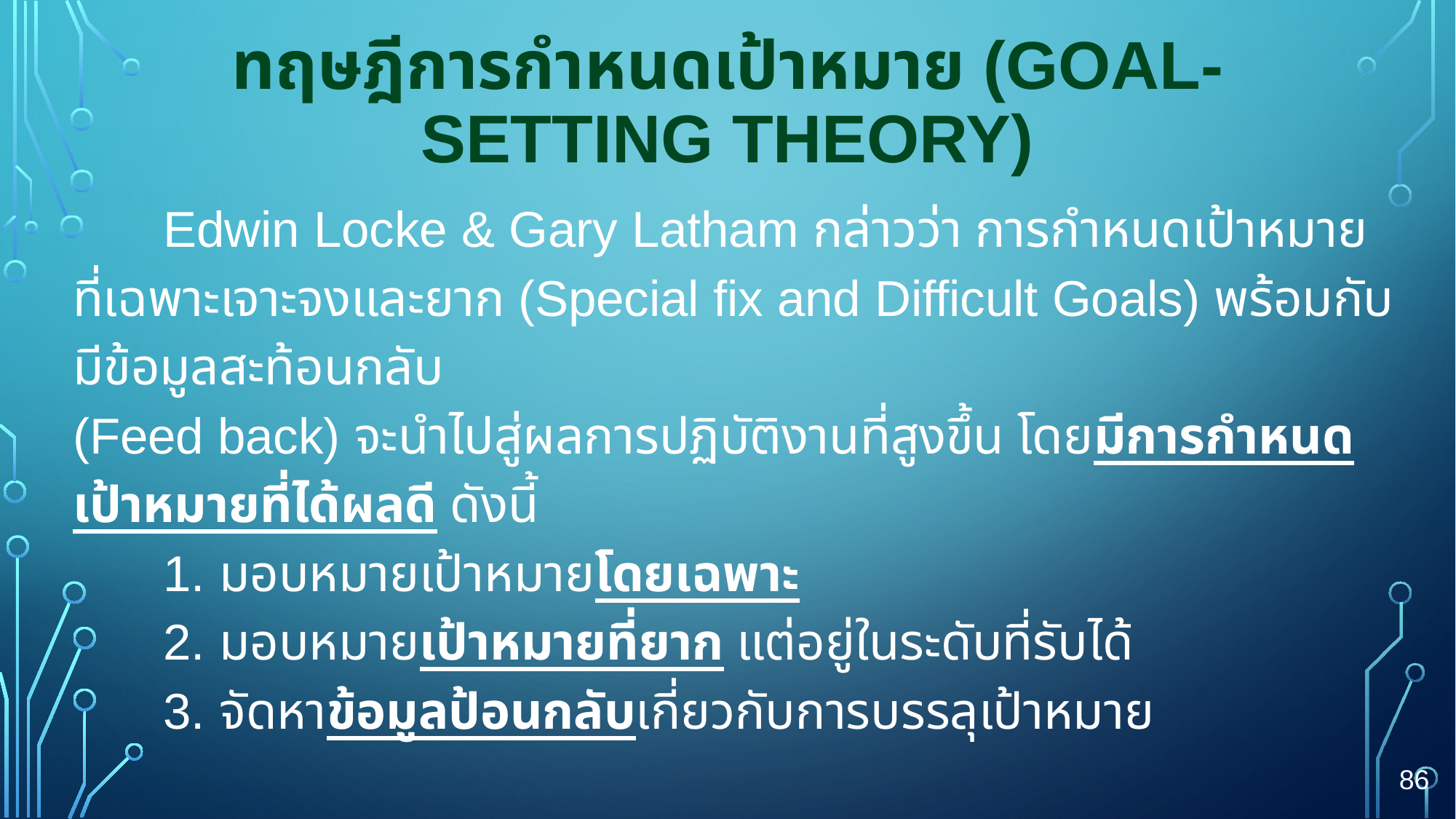

# ทฤษฎีการกำหนดเป้าหมาย (Goal-Setting Theory)
	Edwin Locke & Gary Latham กล่าวว่า การกำหนดเป้าหมายที่เฉพาะเจาะจงและยาก (Special fix and Difficult Goals) พร้อมกับมีข้อมูลสะท้อนกลับ
(Feed back) จะนำไปสู่ผลการปฏิบัติงานที่สูงขึ้น โดยมีการกำหนดเป้าหมายที่ได้ผลดี ดังนี้
		1. มอบหมายเป้าหมายโดยเฉพาะ
		2. มอบหมายเป้าหมายที่ยาก แต่อยู่ในระดับที่รับได้
		3. จัดหาข้อมูลป้อนกลับเกี่ยวกับการบรรลุเป้าหมาย
86